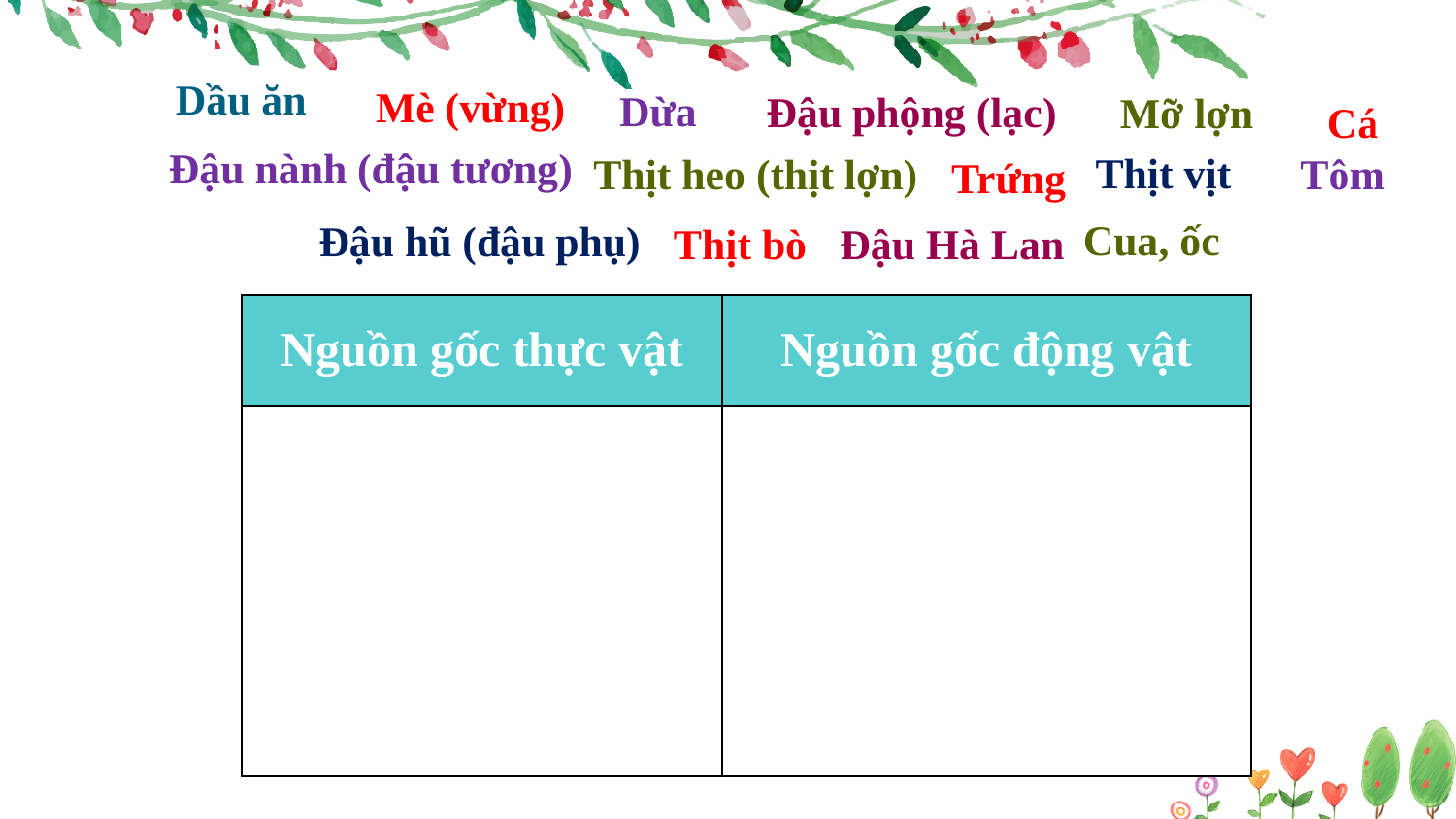

Dầu ăn
Mè (vừng)
Dừa
Đậu phộng (lạc)
Mỡ lợn
Cá
Đậu nành (đậu tương)
Thịt vịt
Tôm
Thịt heo (thịt lợn)
Trứng
Cua, ốc
Đậu hũ (đậu phụ)
Thịt bò
Đậu Hà Lan
| Nguồn gốc thực vật | Nguồn gốc động vật |
| --- | --- |
|  |  |